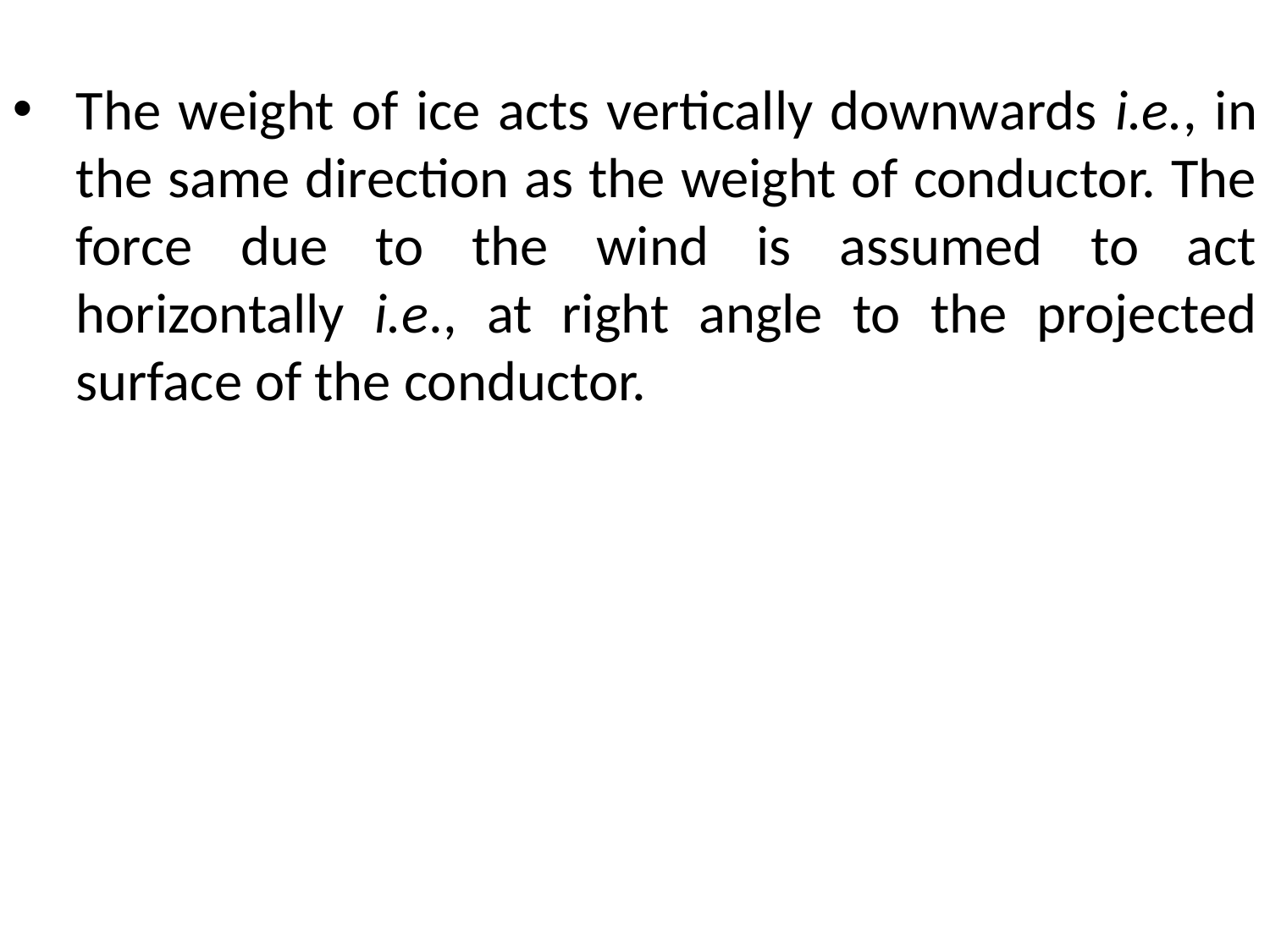

The weight of ice acts vertically downwards i.e., in the same direction as the weight of conductor. The force due to the wind is assumed to act horizontally i.e., at right angle to the projected surface of the conductor.